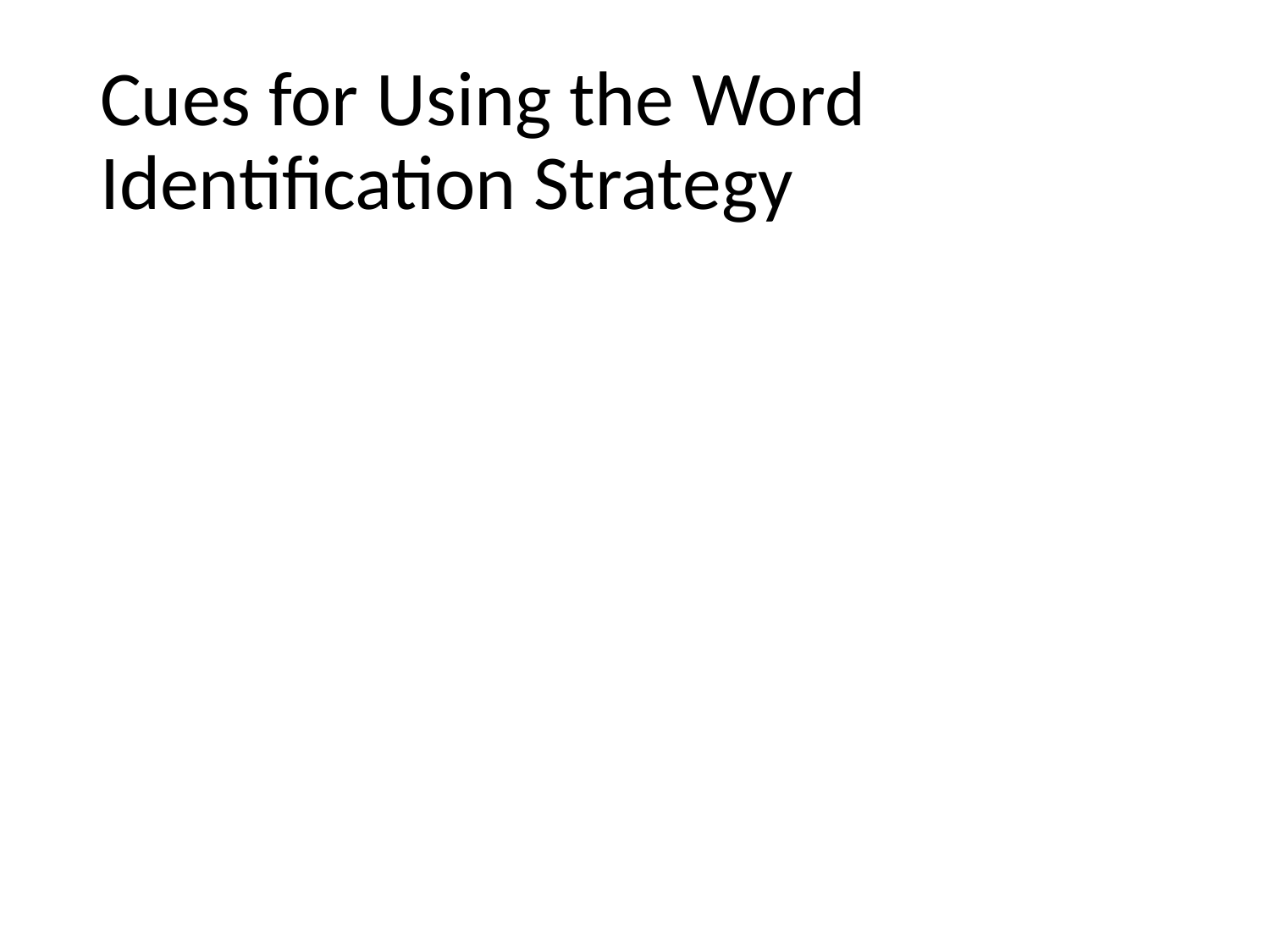

# Cues for Using the Word Identification Strategy